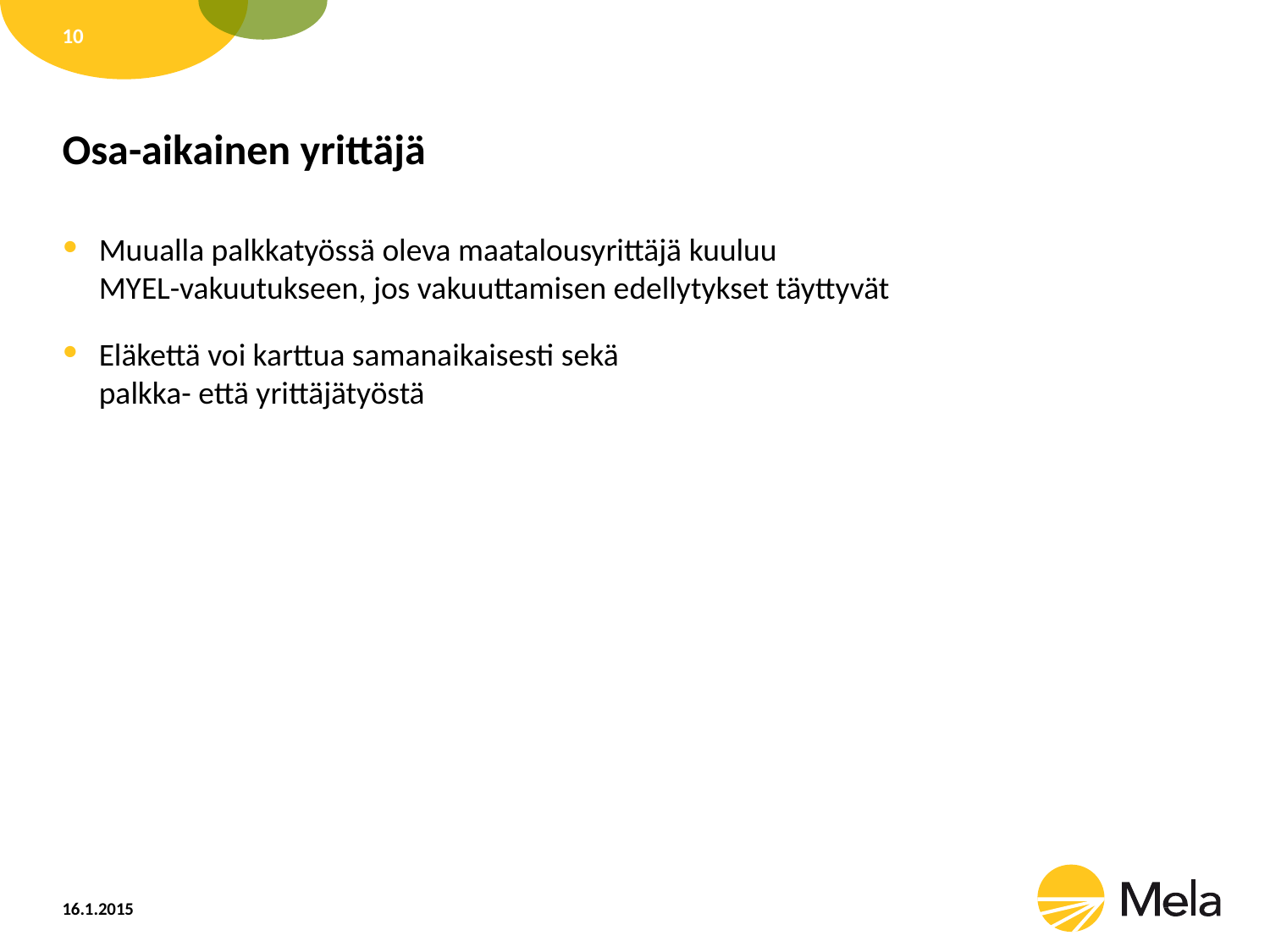

10
# Osa-aikainen yrittäjä
Muualla palkkatyössä oleva maatalousyrittäjä kuuluu
MYEL-vakuutukseen, jos vakuuttamisen edellytykset täyttyvät

Eläkettä voi karttua samanaikaisesti sekä
palkka- että yrittäjätyöstä
16.1.2015